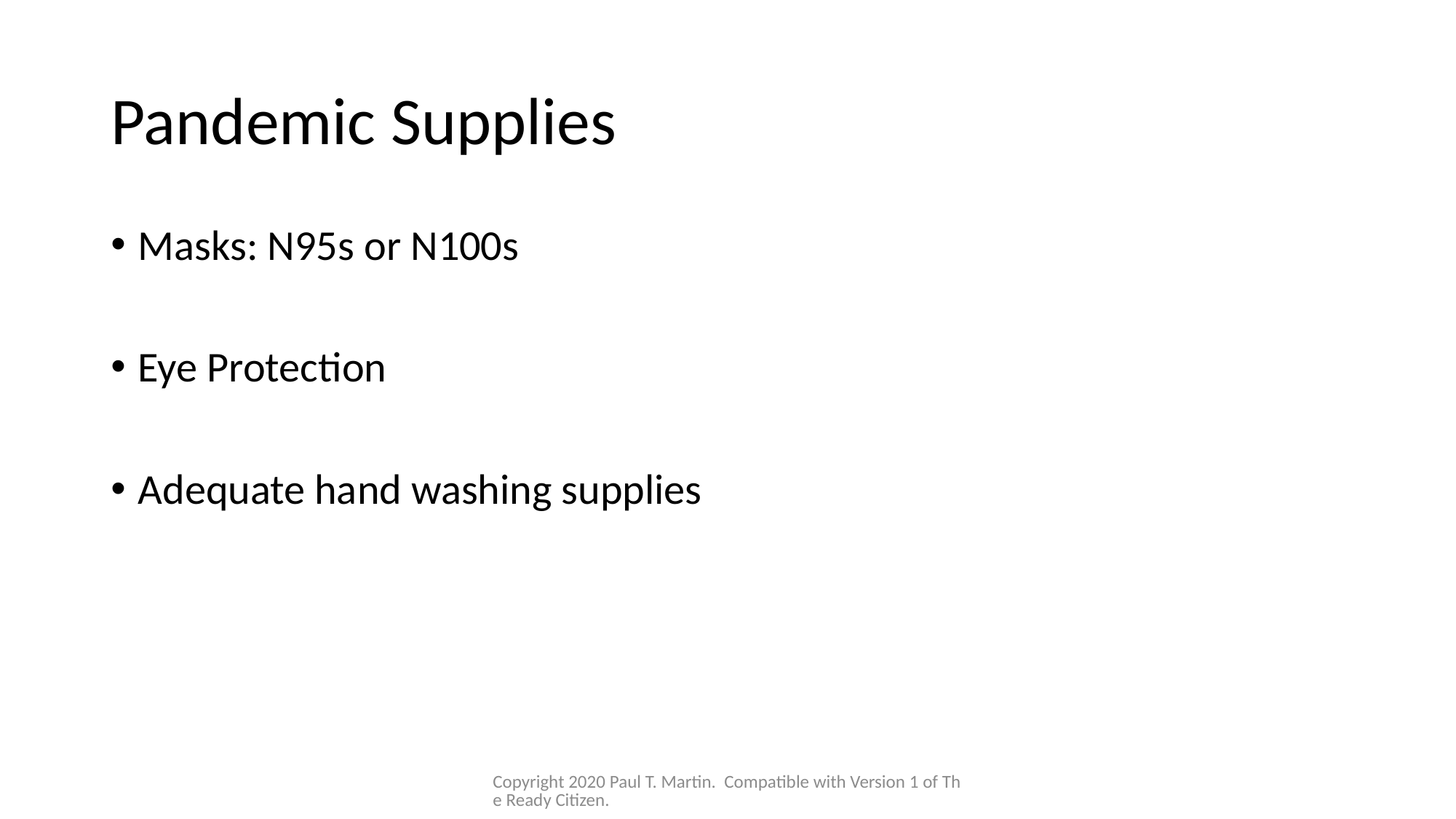

# Pandemic Supplies
Masks: N95s or N100s

Eye Protection

Adequate hand washing supplies
Copyright 2020 Paul T. Martin.  Compatible with Version 1 of The Ready Citizen.